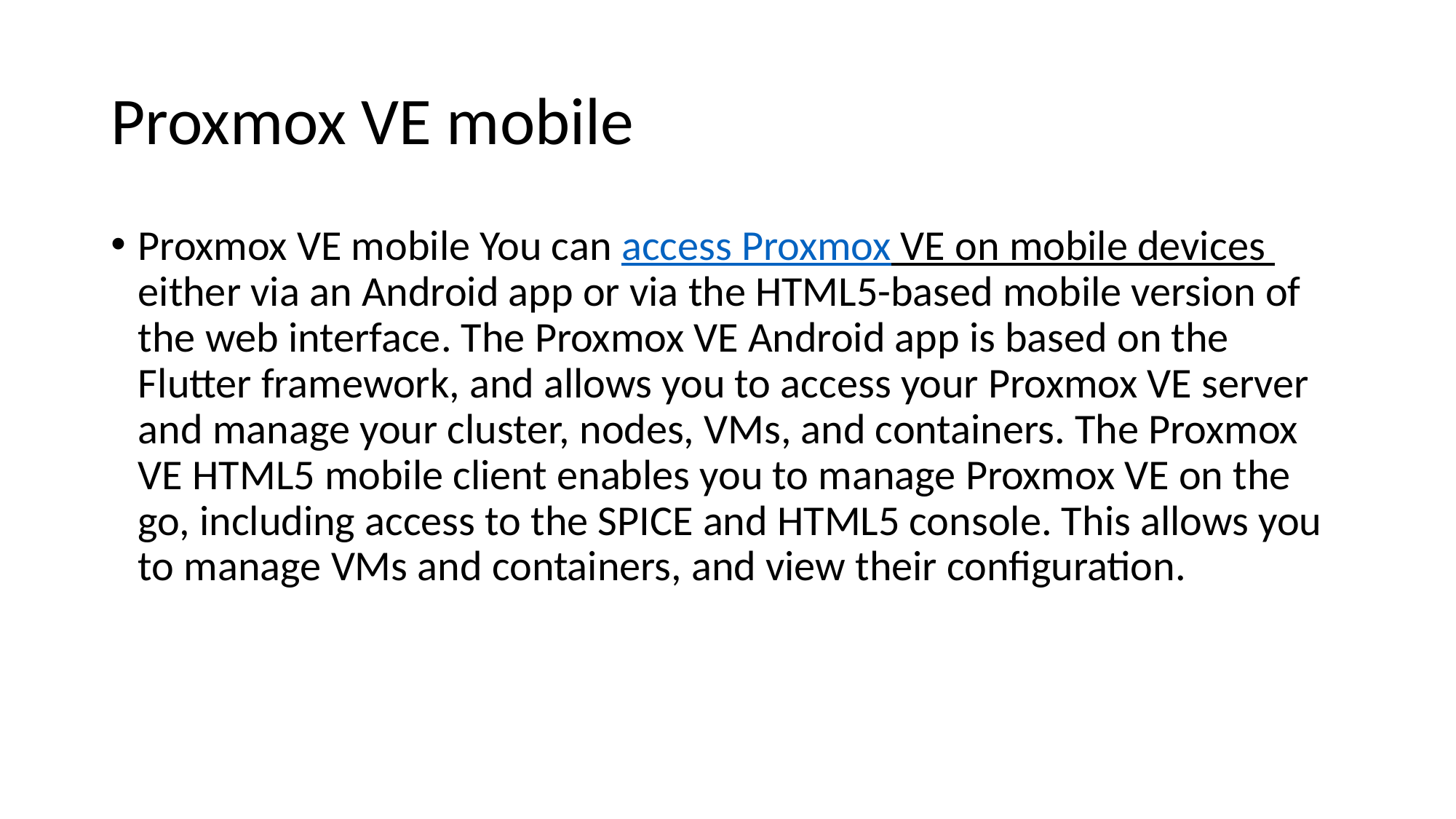

# Proxmox VE mobile
Proxmox VE mobile You can access Proxmox VE on mobile devices either via an Android app or via the HTML5-based mobile version of the web interface. The Proxmox VE Android app is based on the Flutter framework, and allows you to access your Proxmox VE server and manage your cluster, nodes, VMs, and containers. The Proxmox VE HTML5 mobile client enables you to manage Proxmox VE on the go, including access to the SPICE and HTML5 console. This allows you to manage VMs and containers, and view their configuration.